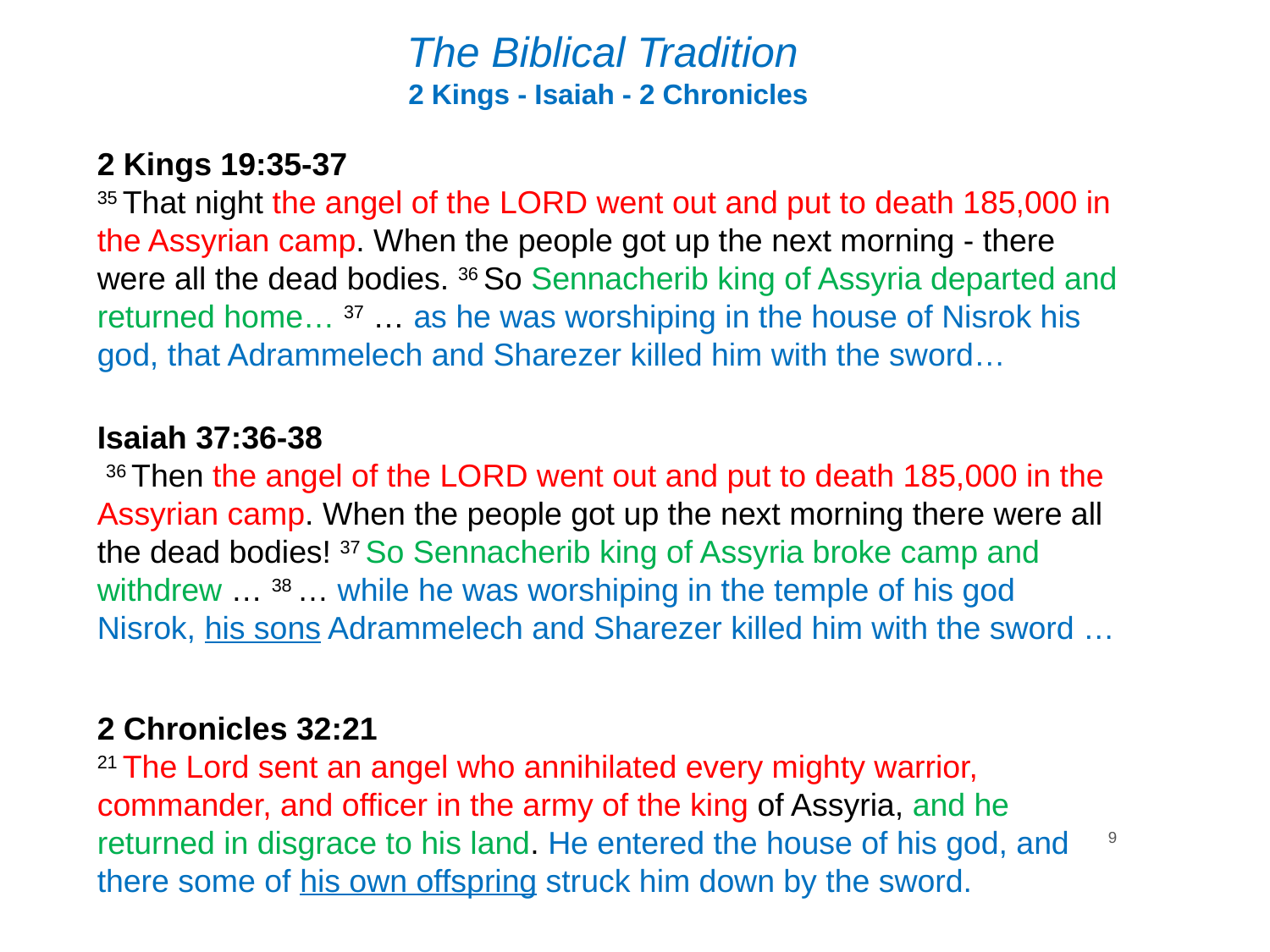

The Biblical Tradition
2 Kings - Isaiah - 2 Chronicles
2 Kings 19:35-37
35 That night the angel of the Lord went out and put to death 185,000 in the Assyrian camp. When the people got up the next morning - there were all the dead bodies. 36 So Sennacherib king of Assyria departed and returned home… 37 … as he was worshiping in the house of Nisrok his god, that Adrammelech and Sharezer killed him with the sword…
Isaiah 37:36-38
 36 Then the angel of the Lord went out and put to death 185,000 in the Assyrian camp. When the people got up the next morning there were all the dead bodies! 37 So Sennacherib king of Assyria broke camp and withdrew … 38 … while he was worshiping in the temple of his god Nisrok, his sons Adrammelech and Sharezer killed him with the sword …

2 Chronicles 32:21
21 The Lord sent an angel who annihilated every mighty warrior, commander, and officer in the army of the king of Assyria, and he returned in disgrace to his land. He entered the house of his god, and there some of his own offspring struck him down by the sword.
9